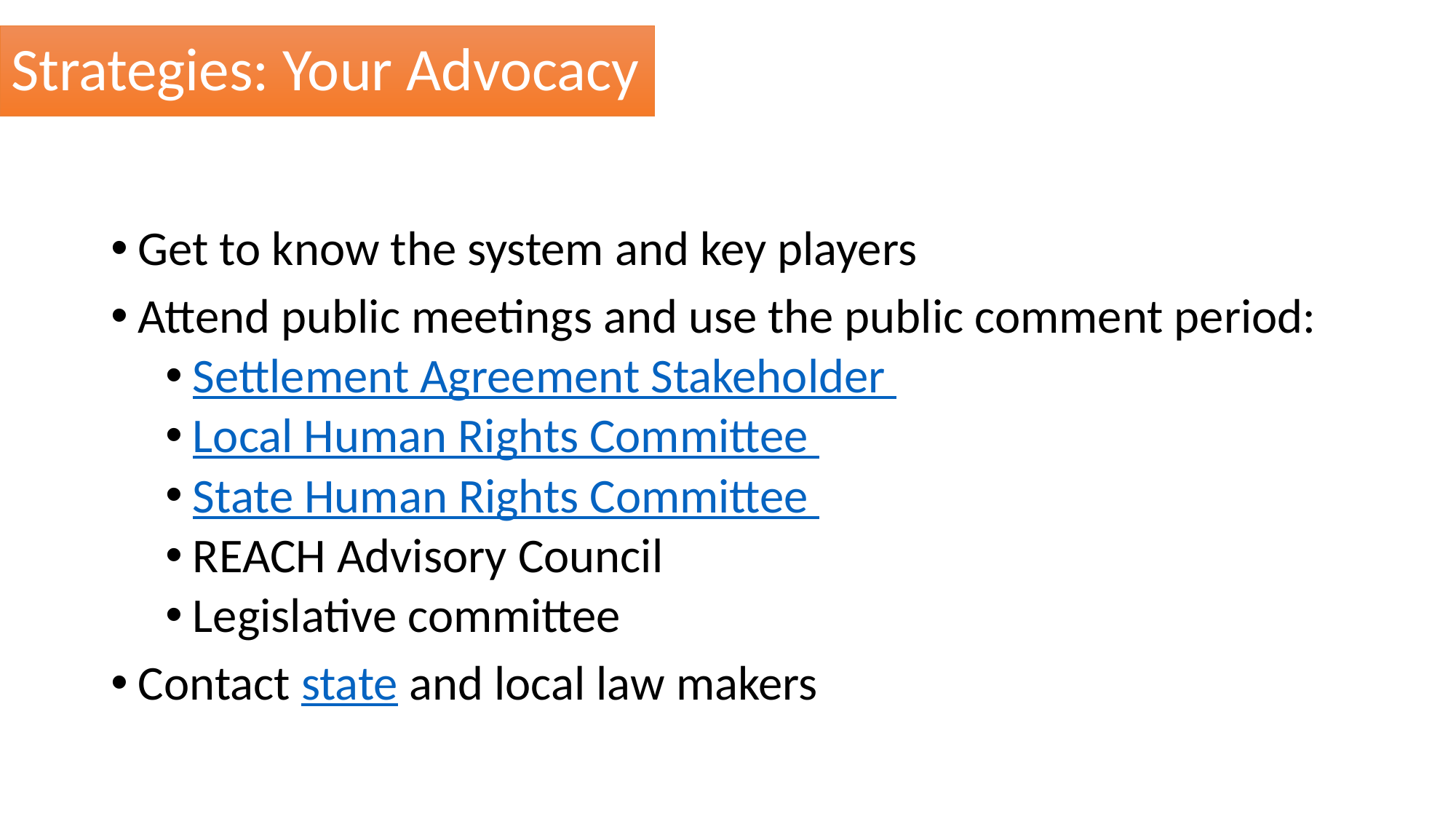

# Strategies: Your Advocacy
Get to know the system and key players
Attend public meetings and use the public comment period:
Settlement Agreement Stakeholder
Local Human Rights Committee
State Human Rights Committee
REACH Advisory Council
Legislative committee
Contact state and local law makers